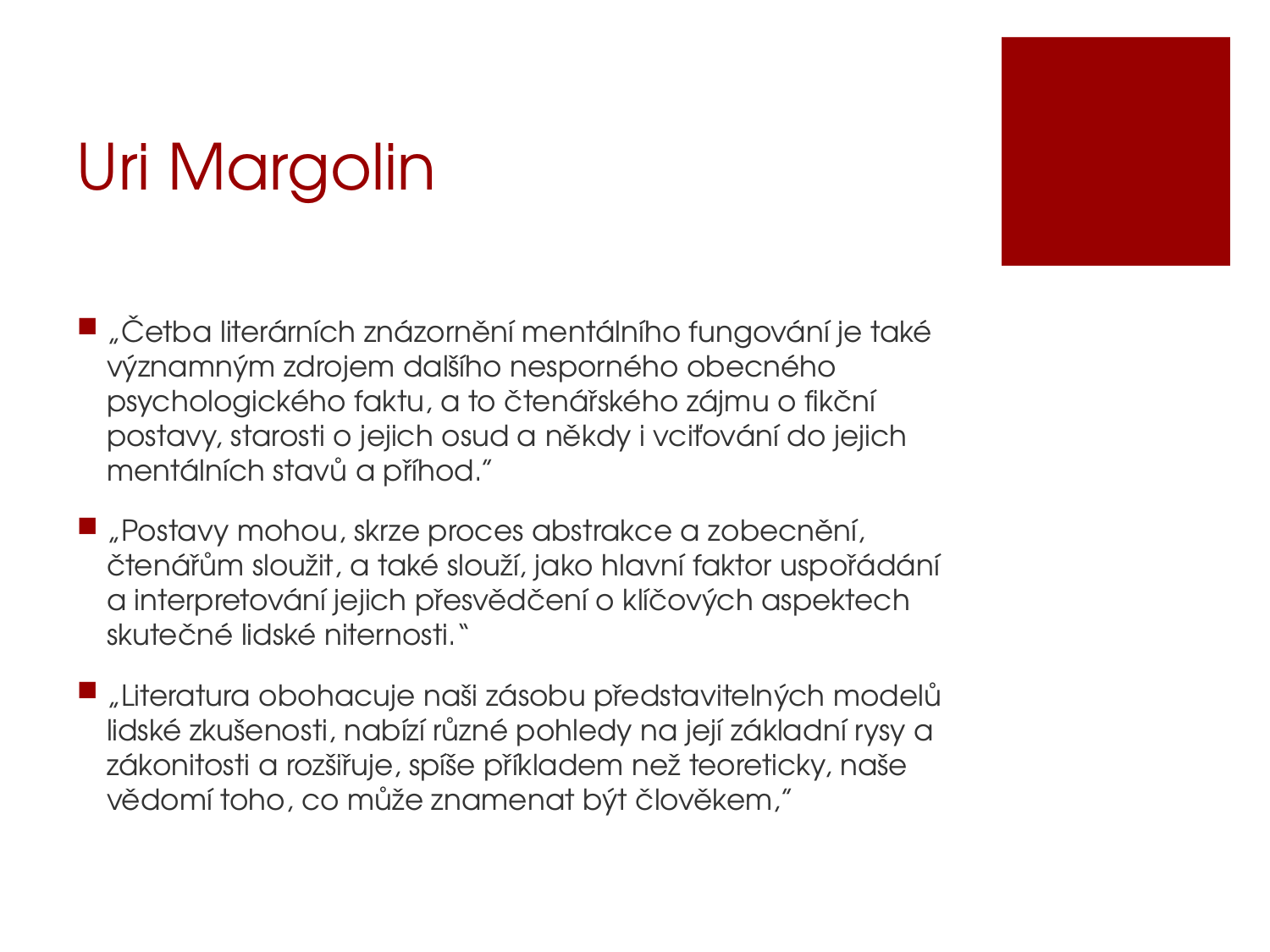

# Uri Margolin
„Četba literárních znázornění mentálního fungování je také významným zdrojem dalšího nesporného obecného psychologického faktu, a to čtenářského zájmu o fikční postavy, starosti o jejich osud a někdy i vciťování do jejich mentálních stavů a příhod.”
„Postavy mohou, skrze proces abstrakce a zobecnění, čtenářům sloužit, a také slouží, jako hlavní faktor uspořádání a interpretování jejich přesvědčení o klíčových aspektech skutečné lidské niternosti.“
„Literatura obohacuje naši zásobu představitelných modelů lidské zkušenosti, nabízí různé pohledy na její základní rysy a zákonitosti a rozšiřuje, spíše příkladem než teoreticky, naše vědomí toho, co může znamenat být člověkem,”